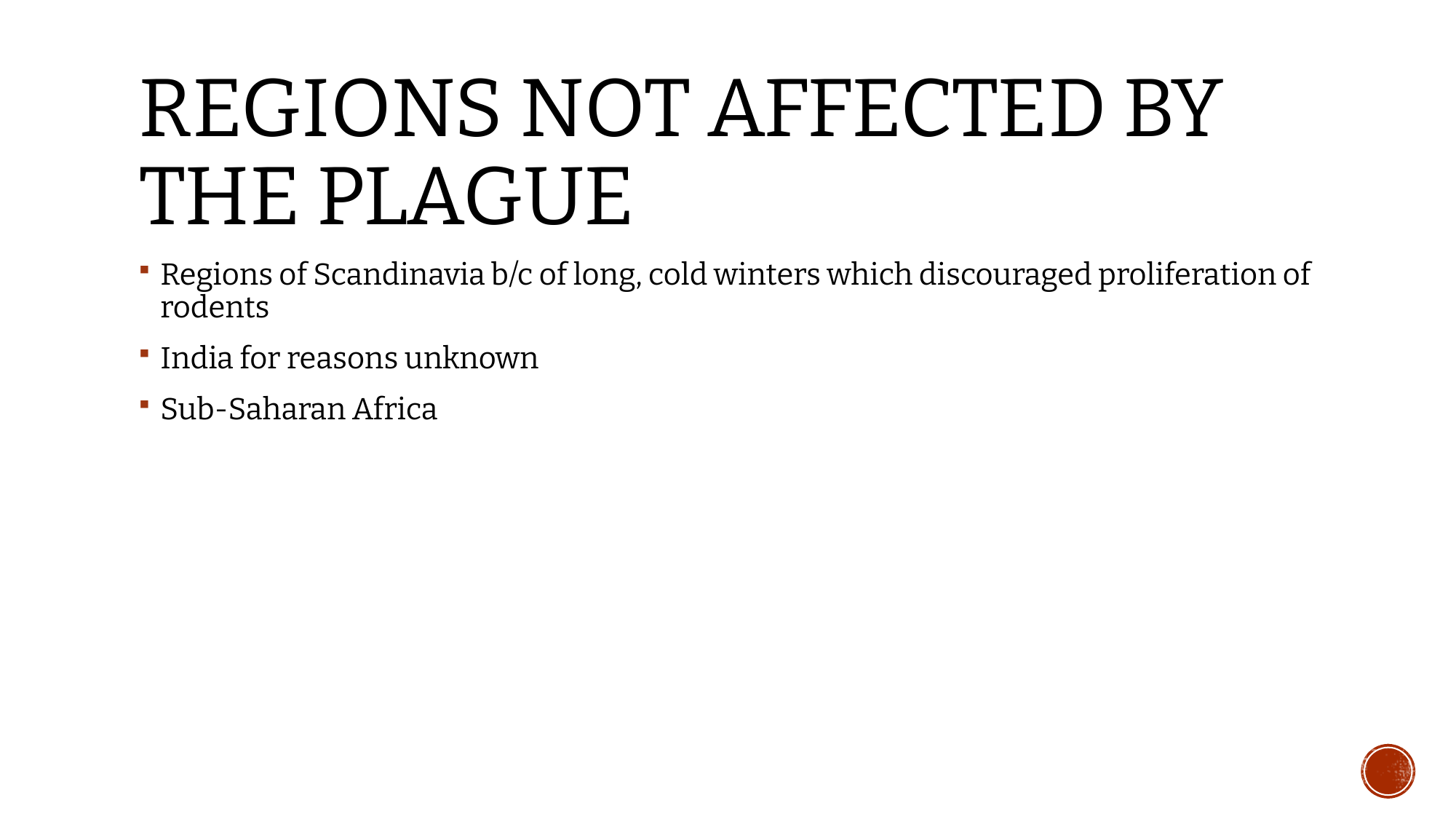

# Regions not affected by the Plague
Regions of Scandinavia b/c of long, cold winters which discouraged proliferation of rodents
India for reasons unknown
Sub-Saharan Africa